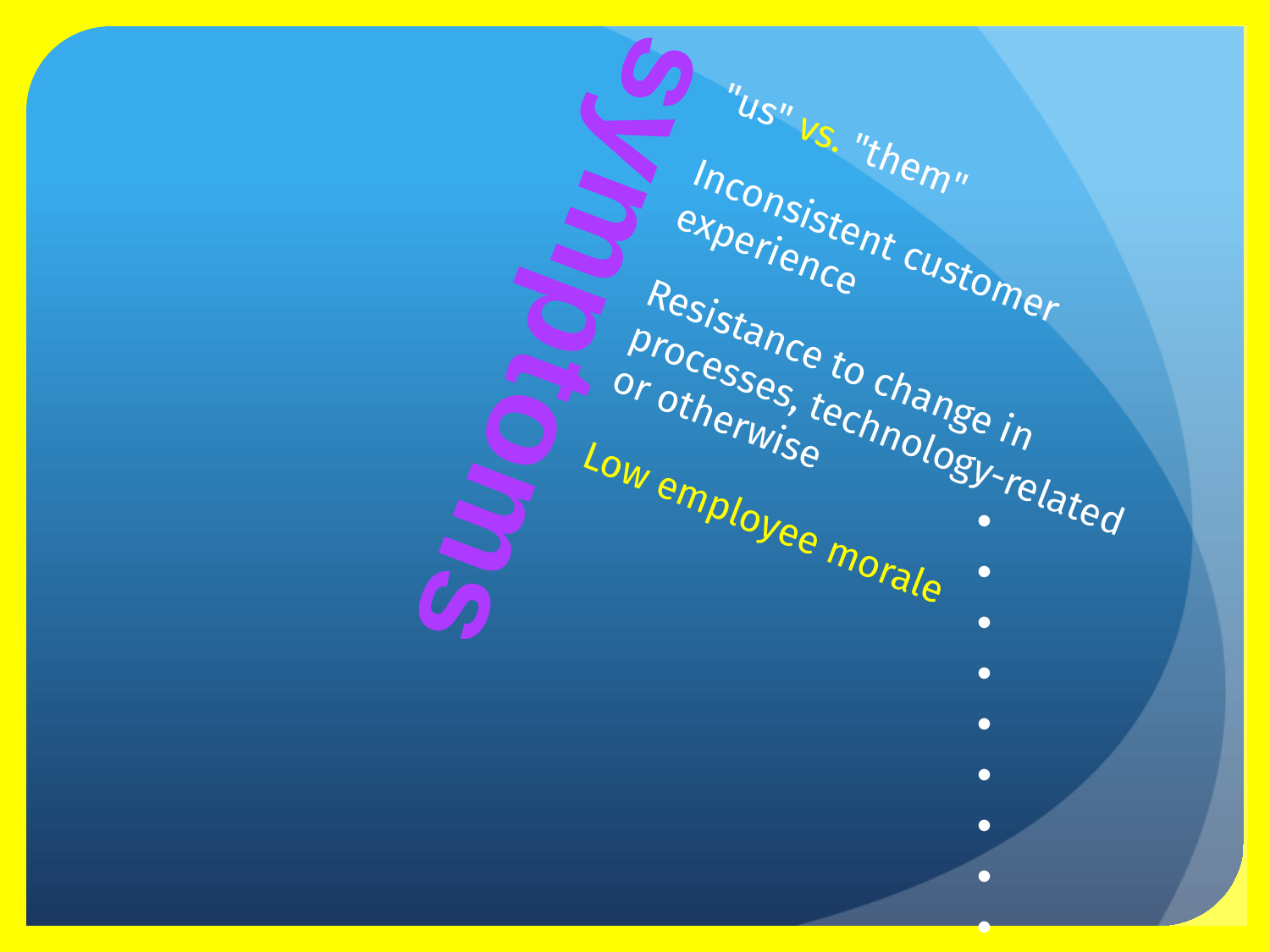

symptoms
"us" vs. "them"
Inconsistent customer experience
Resistance to change in processes, technology-related or otherwise
Low employee morale